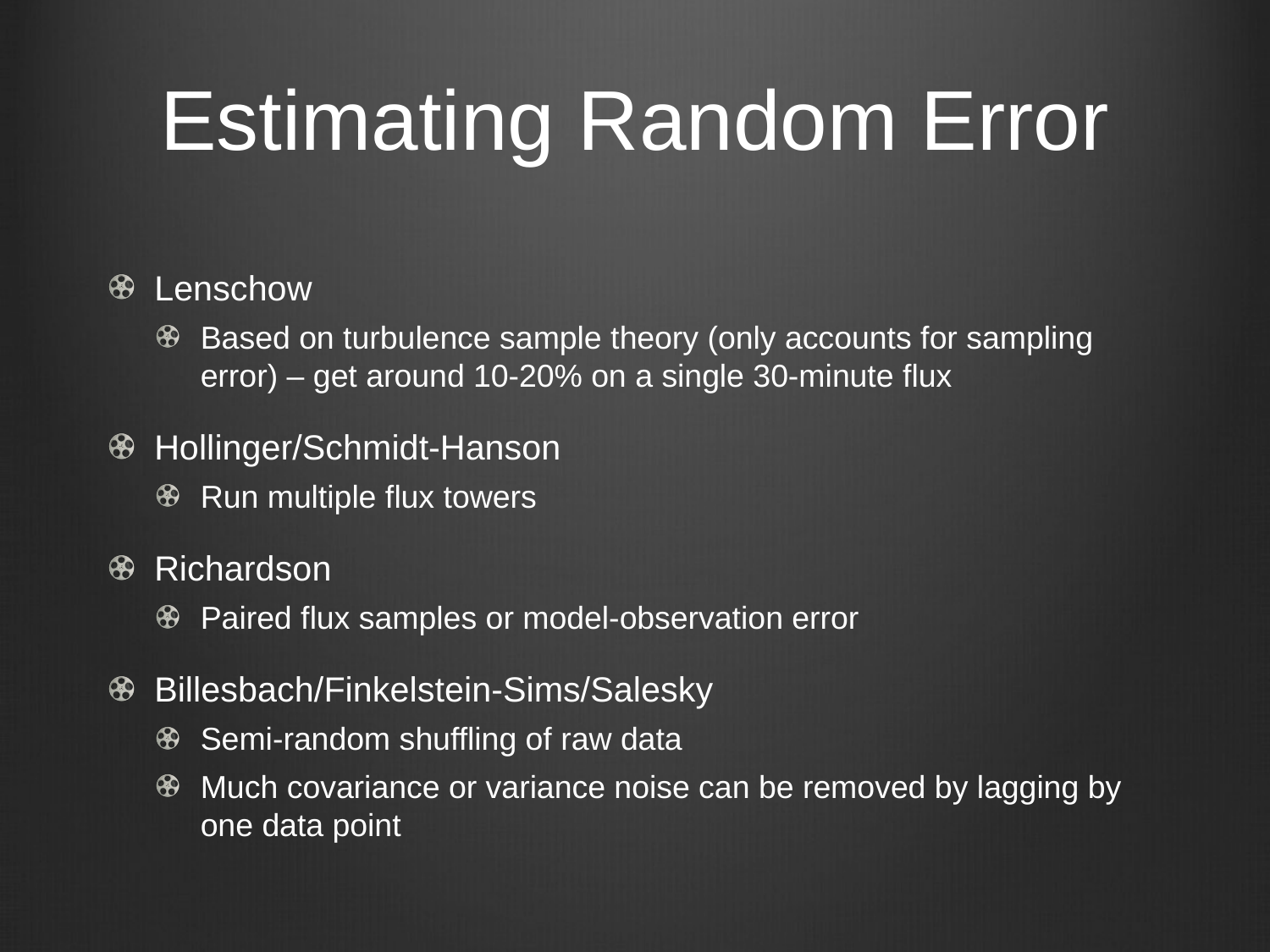

# Estimating Random Error
Lenschow
Based on turbulence sample theory (only accounts for sampling error) – get around 10-20% on a single 30-minute flux
Hollinger/Schmidt-Hanson
Run multiple flux towers
Richardson
Paired flux samples or model-observation error
Billesbach/Finkelstein-Sims/Salesky
Semi-random shuffling of raw data
Much covariance or variance noise can be removed by lagging by one data point